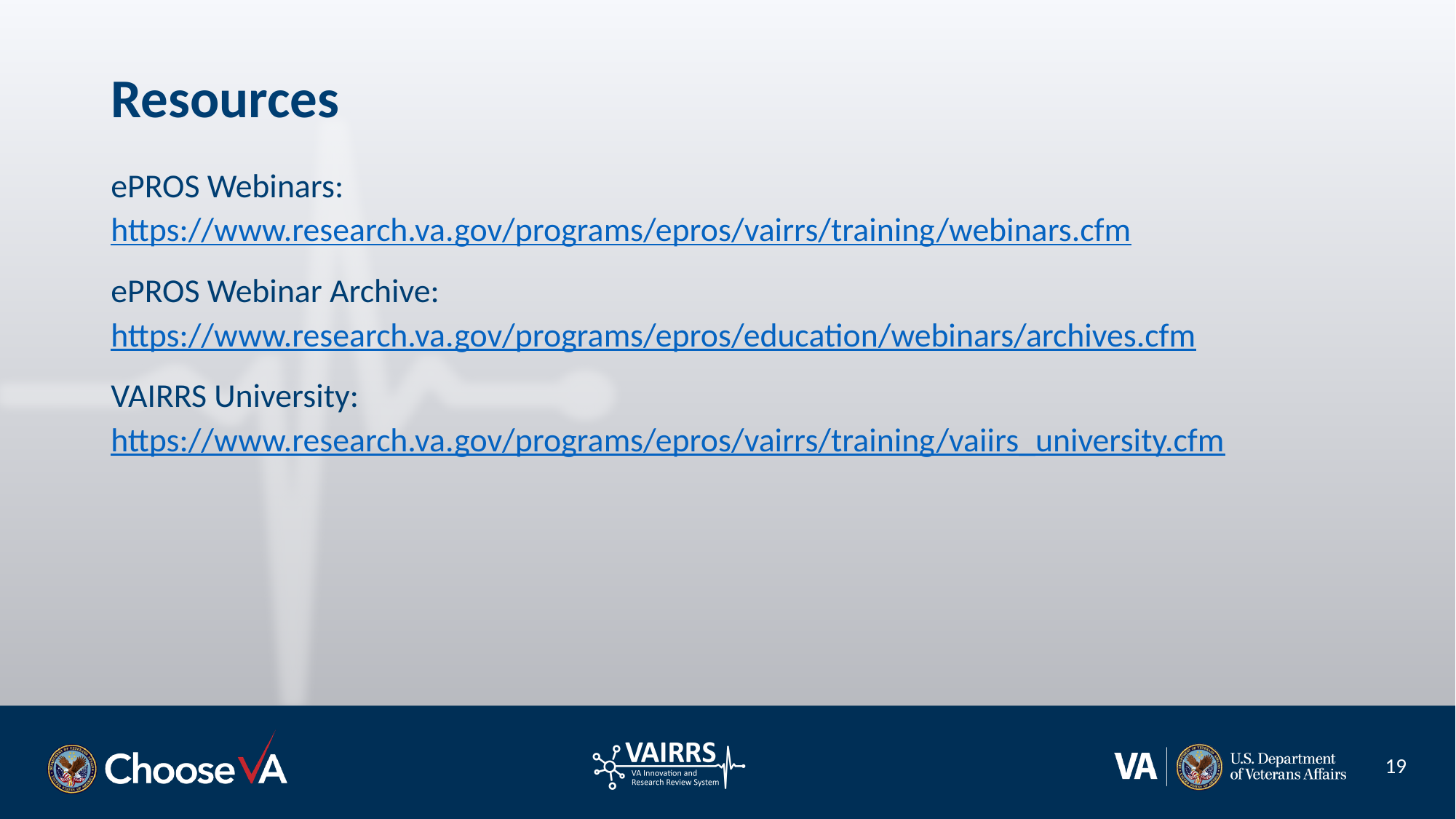

# Resources
ePROS Webinars: https://www.research.va.gov/programs/epros/vairrs/training/webinars.cfm
ePROS Webinar Archive: https://www.research.va.gov/programs/epros/education/webinars/archives.cfm
VAIRRS University: https://www.research.va.gov/programs/epros/vairrs/training/vaiirs_university.cfm